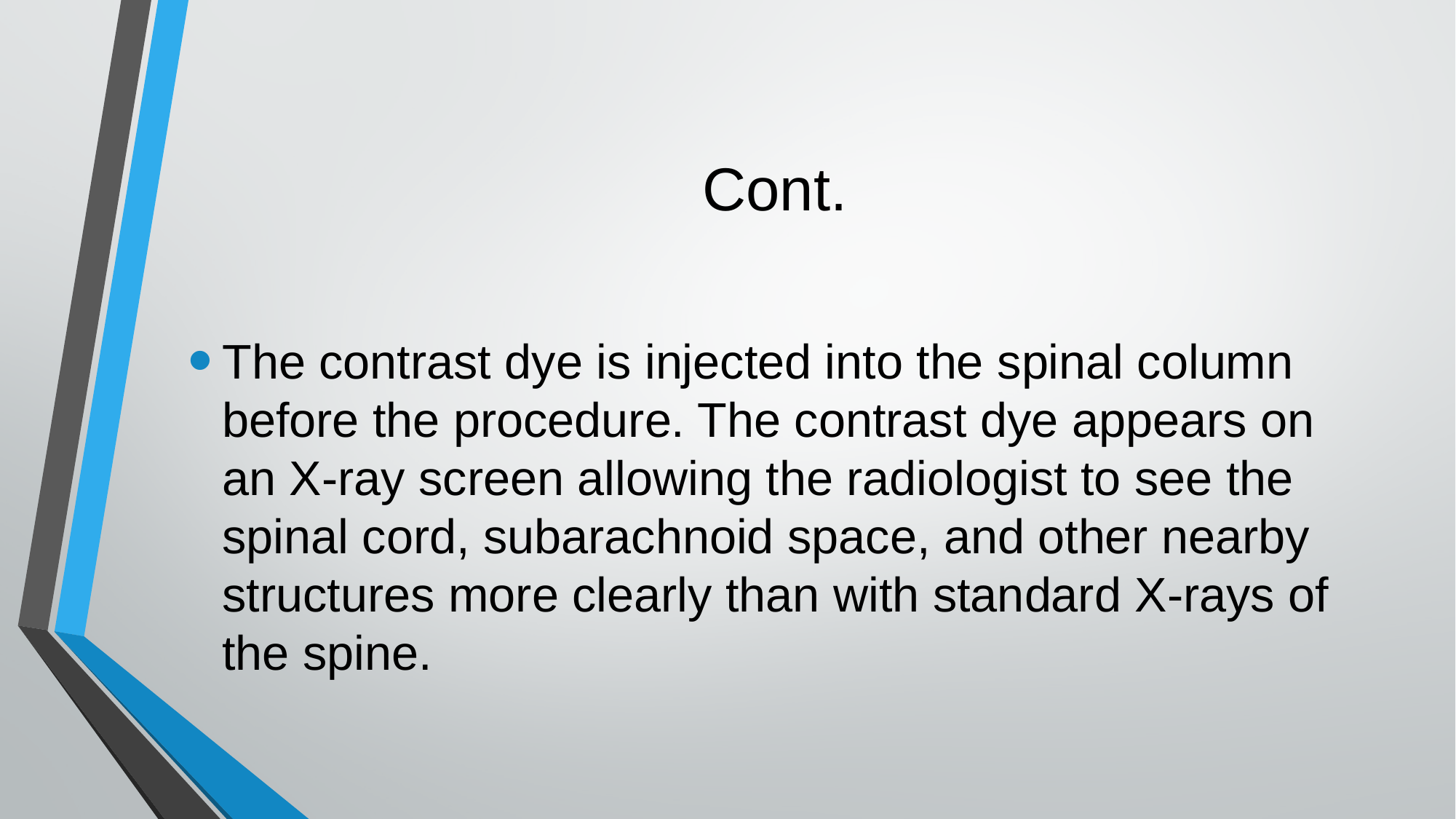

# Cont.
The contrast dye is injected into the spinal column before the procedure. The contrast dye appears on an X-ray screen allowing the radiologist to see the spinal cord, subarachnoid space, and other nearby structures more clearly than with standard X-rays of the spine.